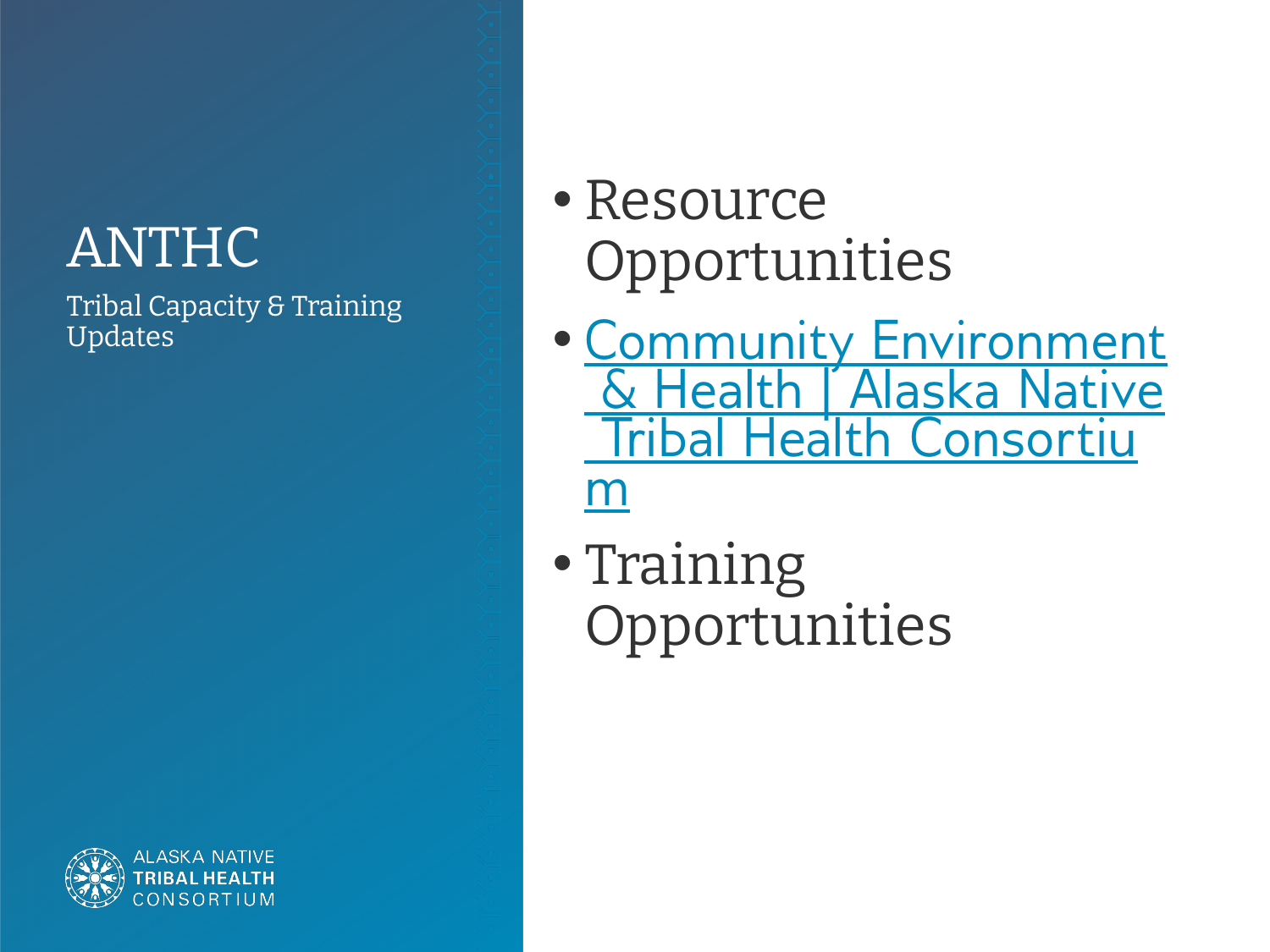

# ANTHC

Resource Opportunities
Community Environment & Health | Alaska Native Tribal Health Consortium
Training Opportunities

Tribal Capacity & Training Updates